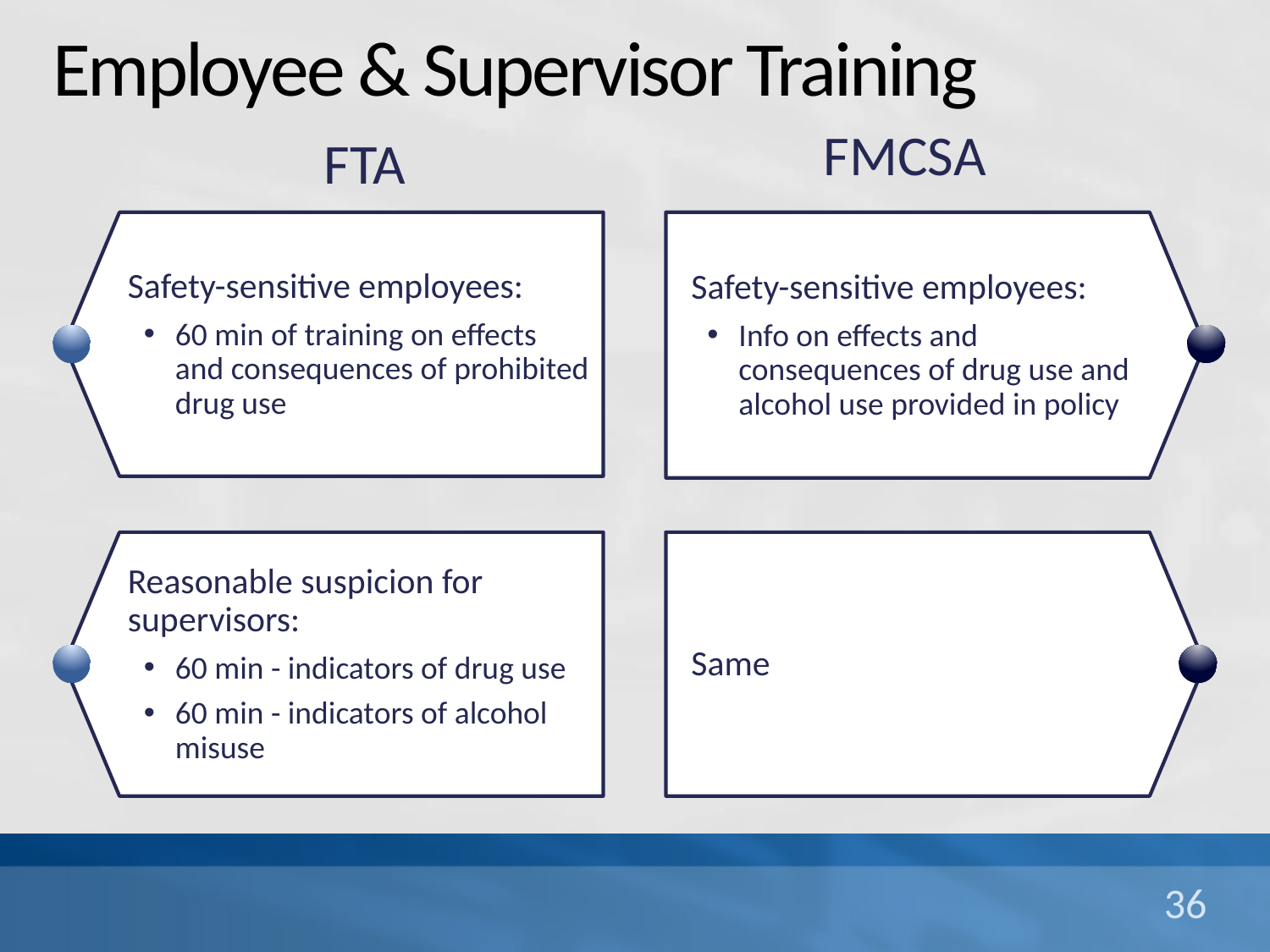

# Employee & Supervisor Training
FMCSA
FTA
Safety-sensitive employees:
Info on effects and consequences of drug use and alcohol use provided in policy
Same
Safety-sensitive employees:
60 min of training on effects and consequences of prohibited drug use
Reasonable suspicion for supervisors:
60 min - indicators of drug use
60 min - indicators of alcohol misuse